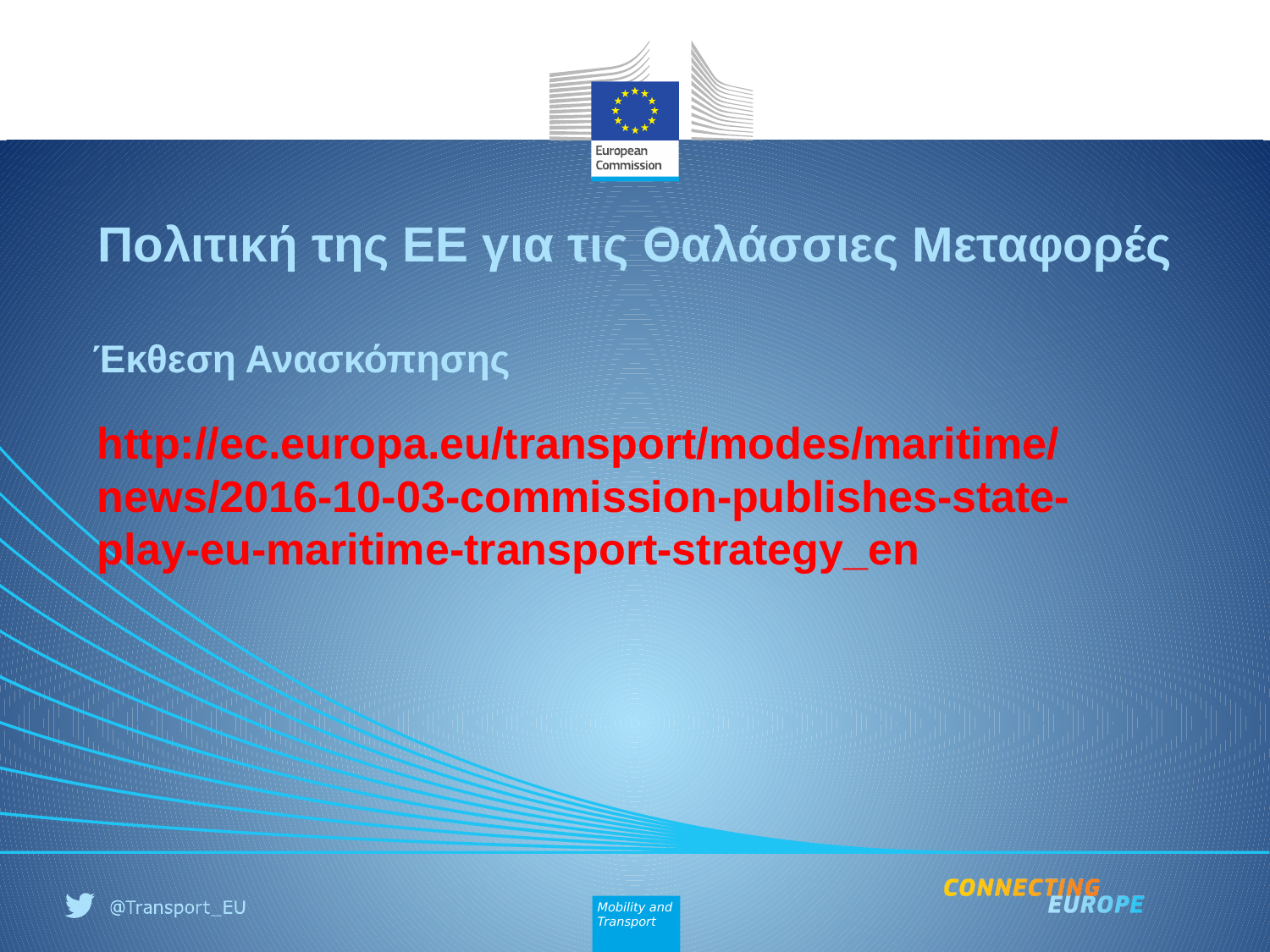

Πολιτική της ΕΕ για τις Θαλάσσιες Μεταφορές

Έκθεση Ανασκόπησης

http://ec.europa.eu/transport/modes/maritime/news/2016-10-03-commission-publishes-state-play-eu-maritime-transport-strategy_en